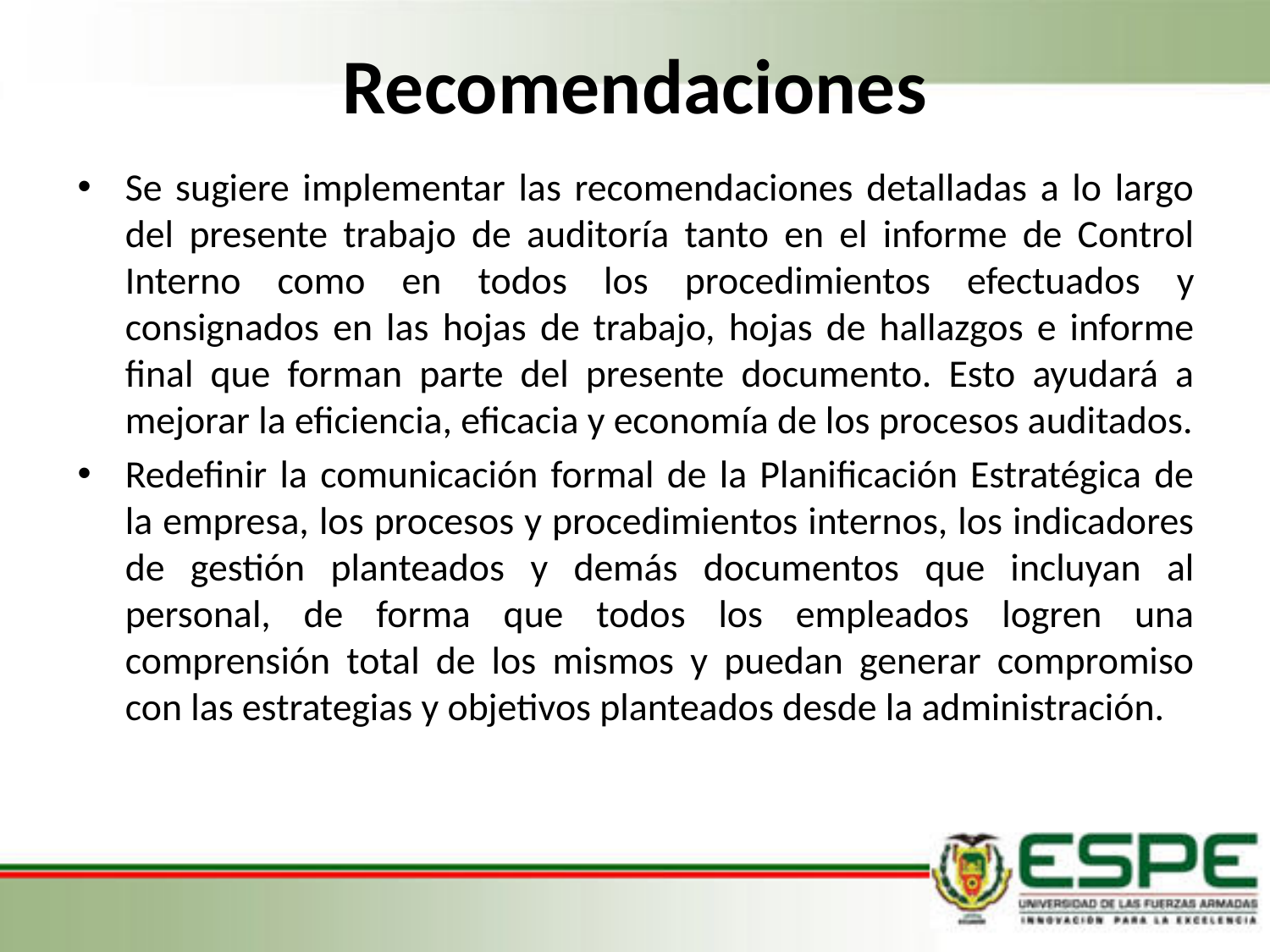

Recomendaciones
Se sugiere implementar las recomendaciones detalladas a lo largo del presente trabajo de auditoría tanto en el informe de Control Interno como en todos los procedimientos efectuados y consignados en las hojas de trabajo, hojas de hallazgos e informe final que forman parte del presente documento. Esto ayudará a mejorar la eficiencia, eficacia y economía de los procesos auditados.
Redefinir la comunicación formal de la Planificación Estratégica de la empresa, los procesos y procedimientos internos, los indicadores de gestión planteados y demás documentos que incluyan al personal, de forma que todos los empleados logren una comprensión total de los mismos y puedan generar compromiso con las estrategias y objetivos planteados desde la administración.